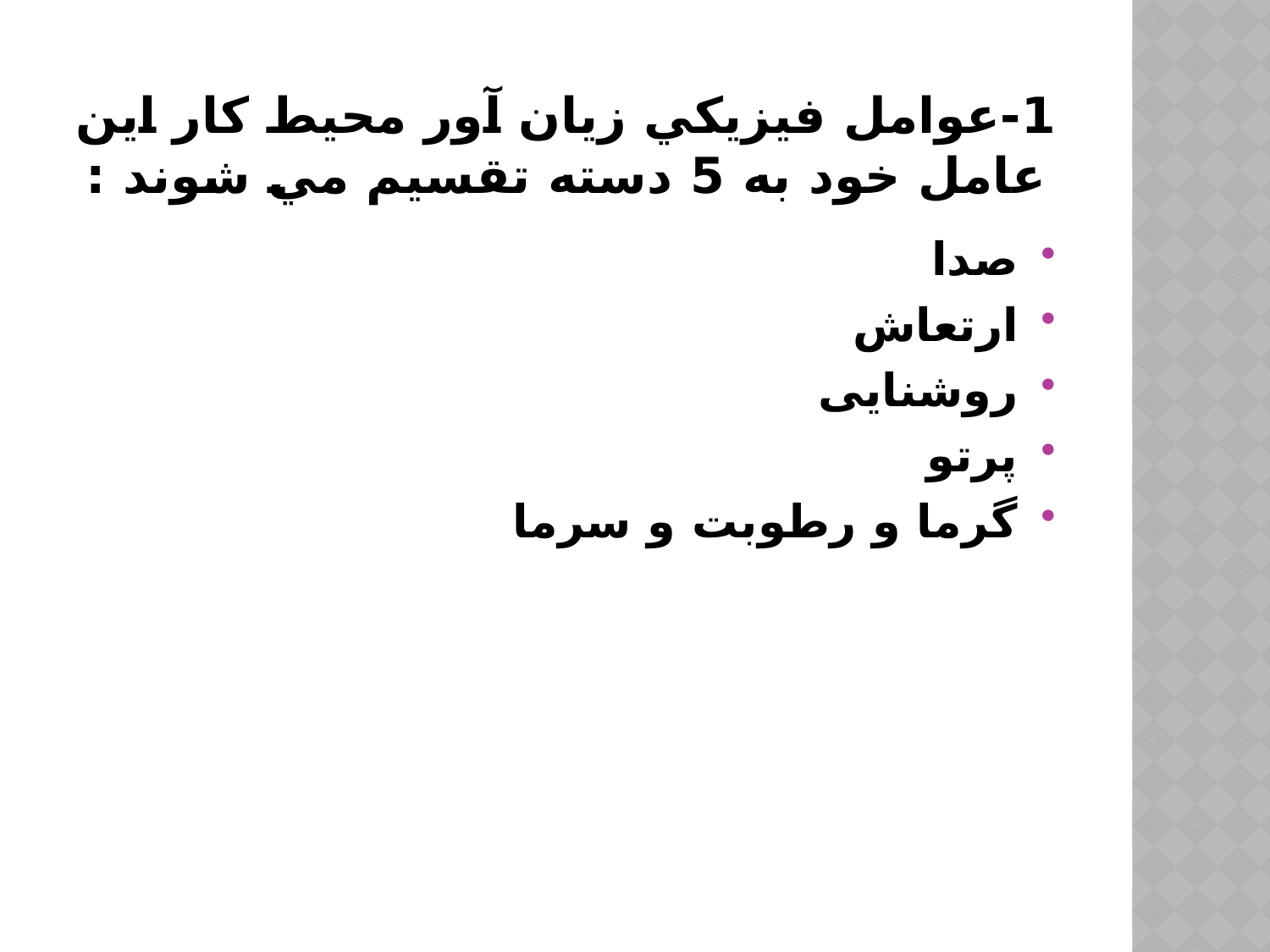

# 1-عوامل فيزيكي زيان آور محيط كار اين عامل خود به 5 دسته تقسيم مي شوند :
صدا
ارتعاش
روشنایی
پرتو
گرما و رطوبت و سرما